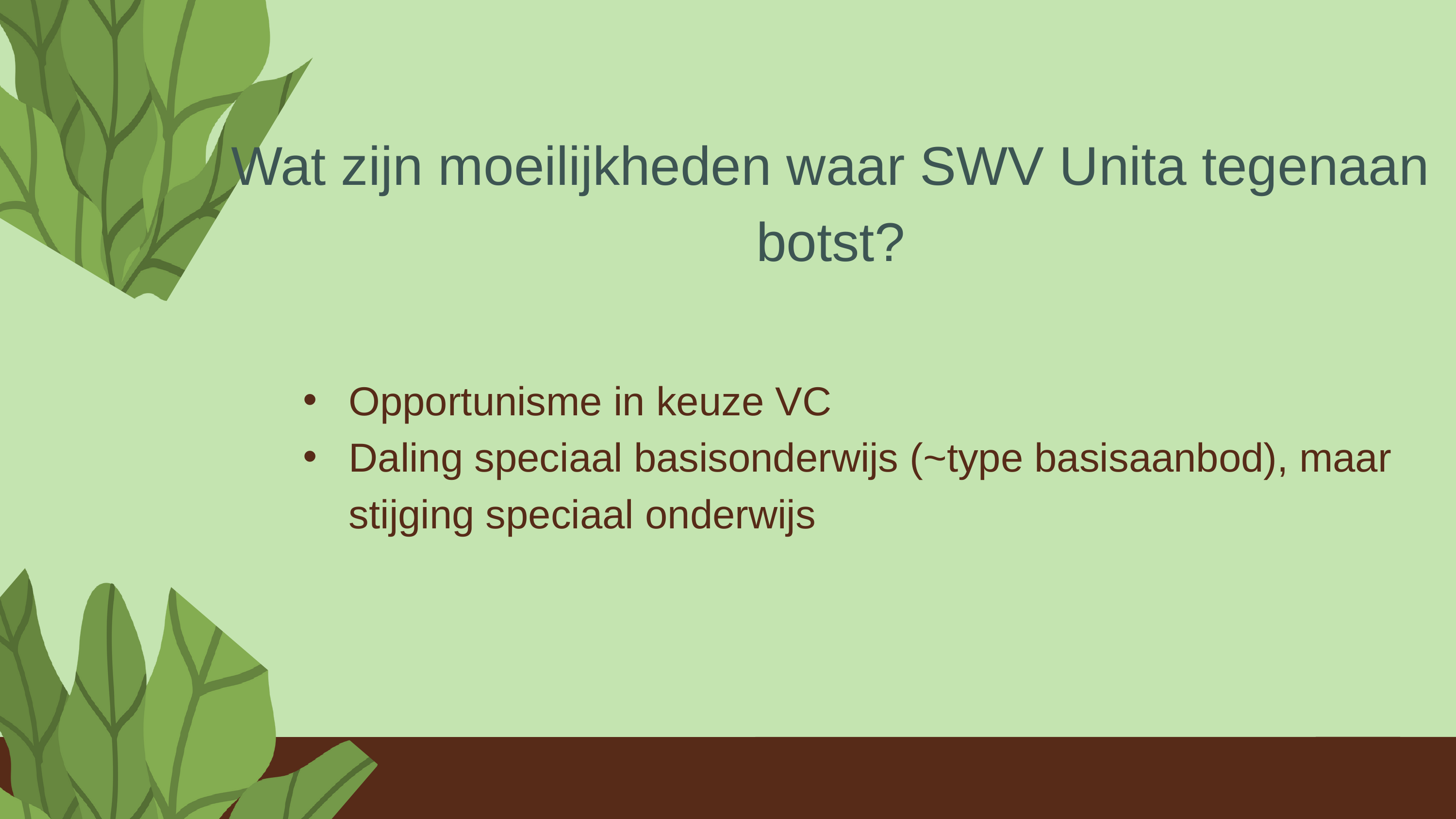

Wat zijn moeilijkheden waar SWV Unita tegenaan botst?
Opportunisme in keuze VC
Daling speciaal basisonderwijs (~type basisaanbod), maar stijging speciaal onderwijs